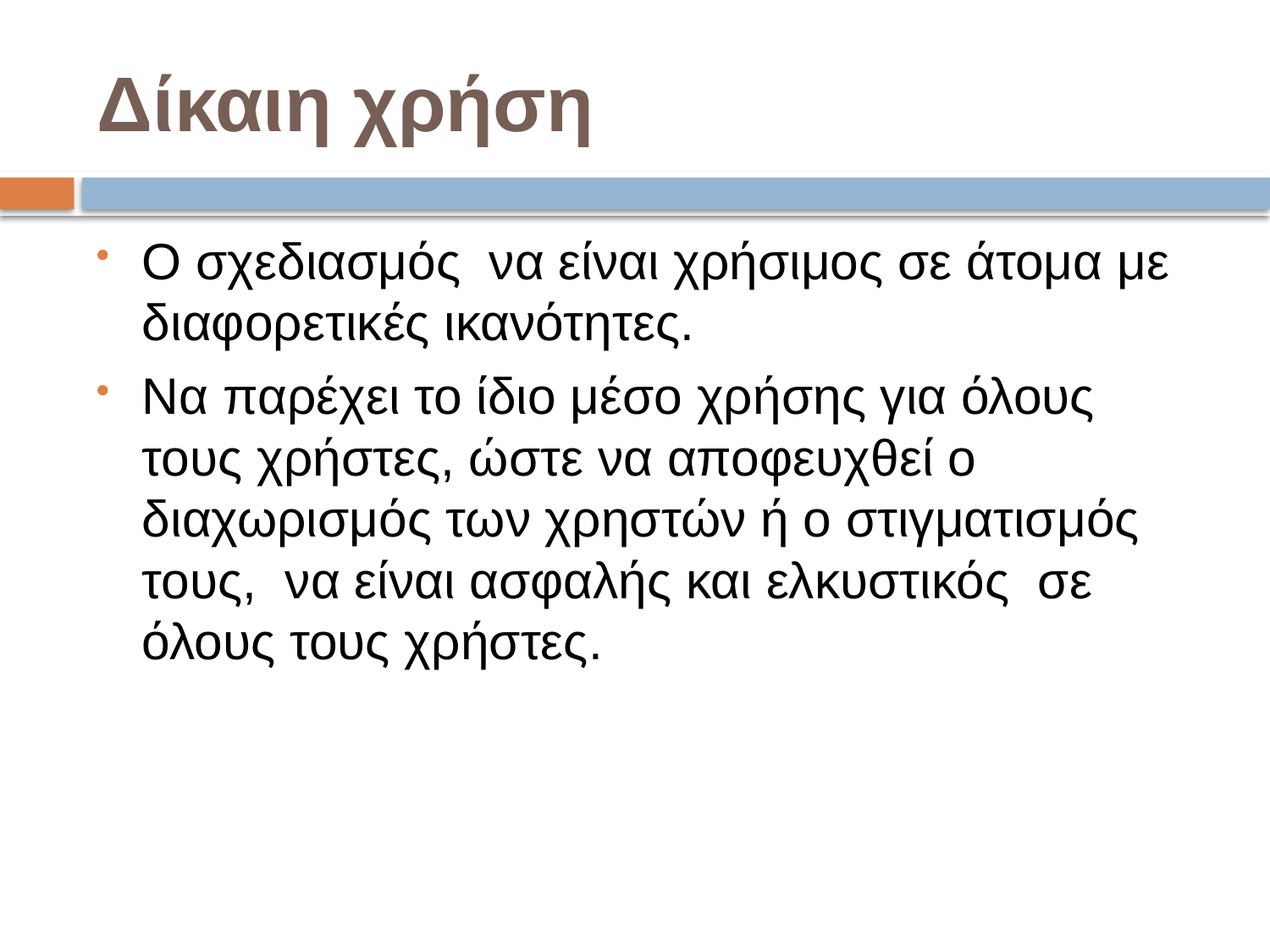

# Δίκαιη χρήση
Ο σχεδιασμός  να είναι χρήσιμος σε άτομα με διαφορετικές ικανότητες.
Να παρέχει το ίδιο μέσο χρήσης για όλους τους χρήστες, ώστε να αποφευχθεί ο διαχωρισμός των χρηστών ή ο στιγματισμός τους,  να είναι ασφαλής και ελκυστικός  σε όλους τους χρήστες.